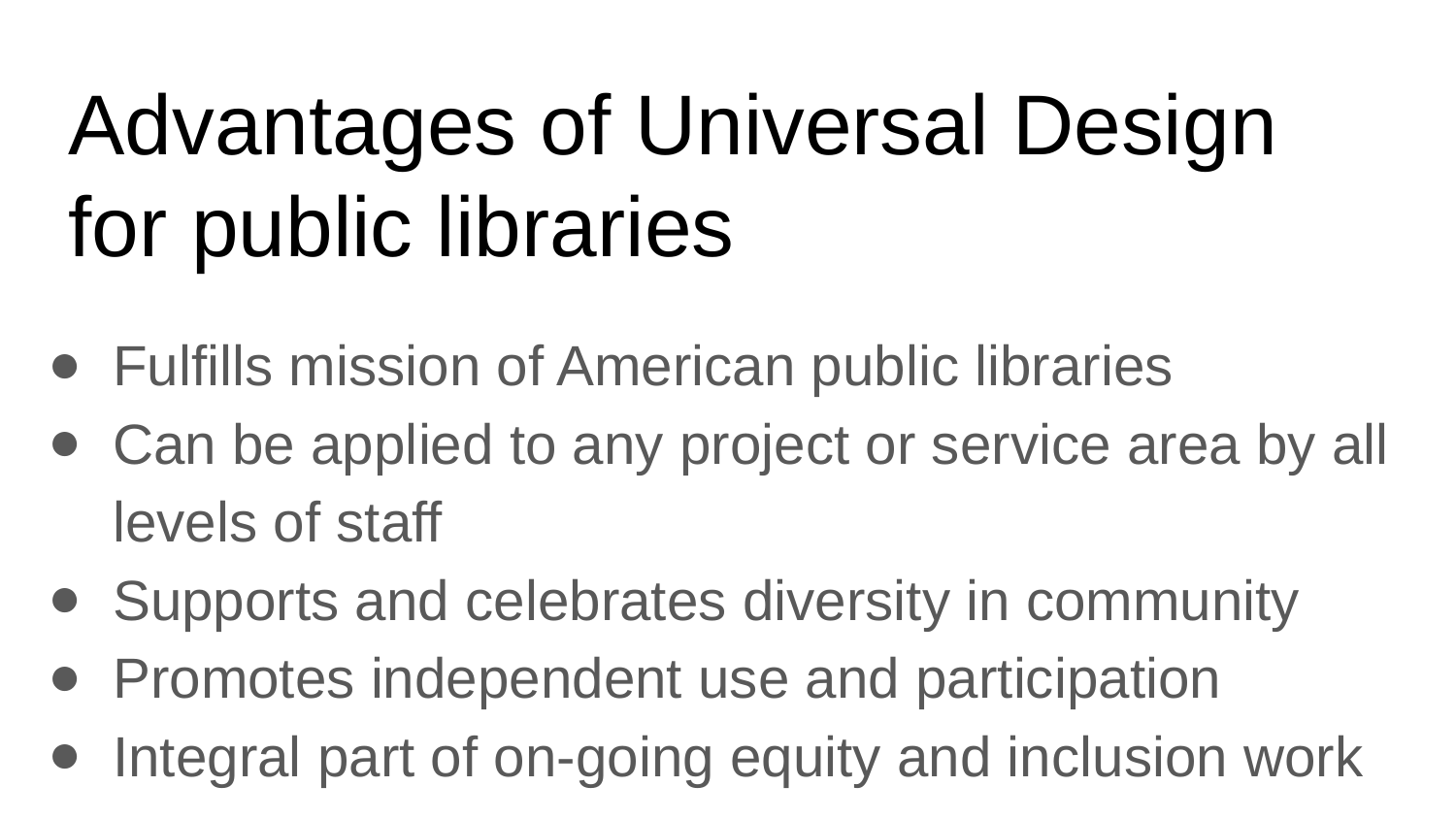

# Advantages of Universal Design for public libraries
Fulfills mission of American public libraries
Can be applied to any project or service area by all levels of staff
Supports and celebrates diversity in community
Promotes independent use and participation
Integral part of on-going equity and inclusion work